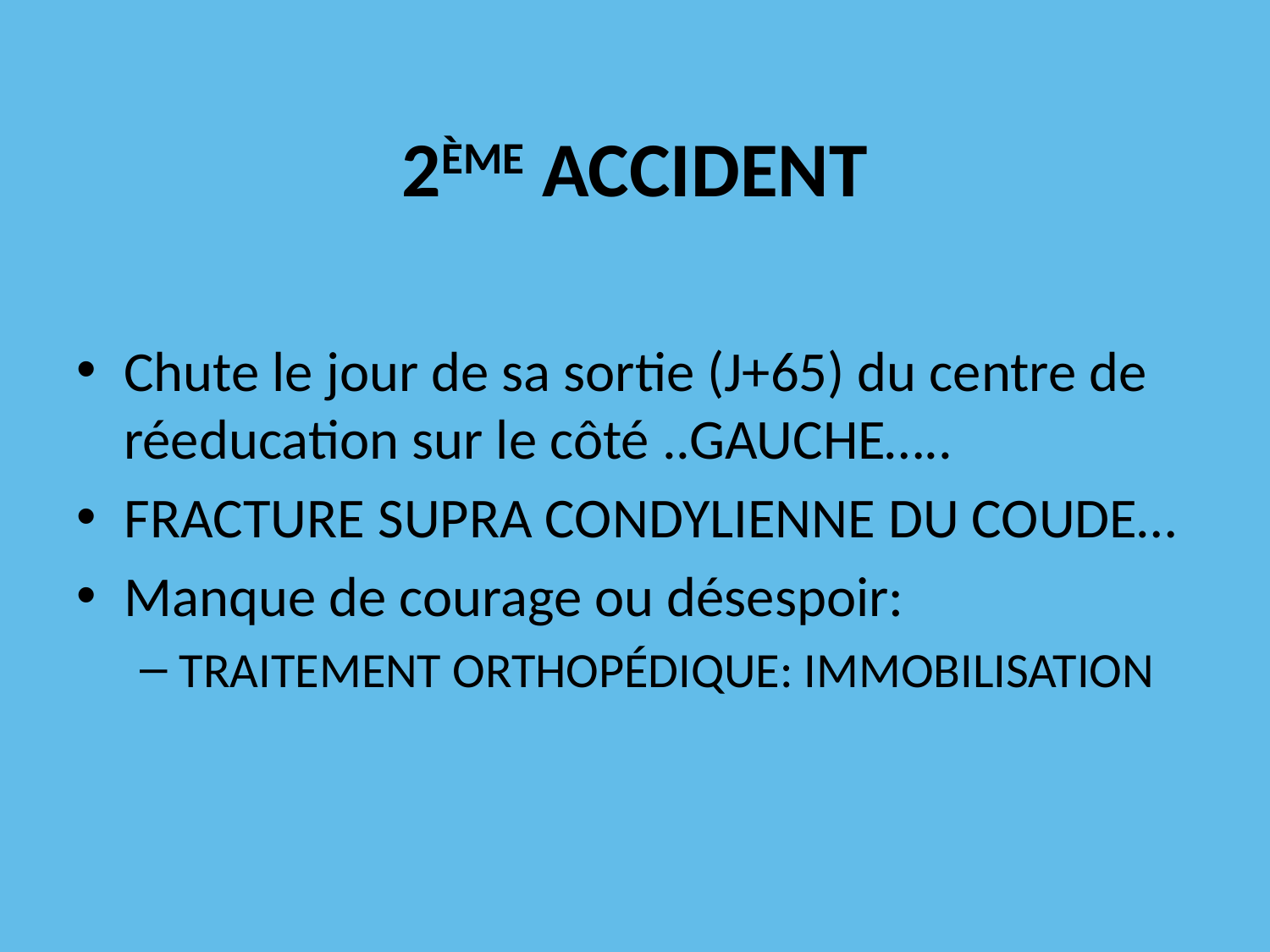

# 2ÈME ACCIDENT
Chute le jour de sa sortie (J+65) du centre de réeducation sur le côté ..GAUCHE…..
FRACTURE SUPRA CONDYLIENNE DU COUDE…
Manque de courage ou désespoir:
TRAITEMENT ORTHOPÉDIQUE: IMMOBILISATION